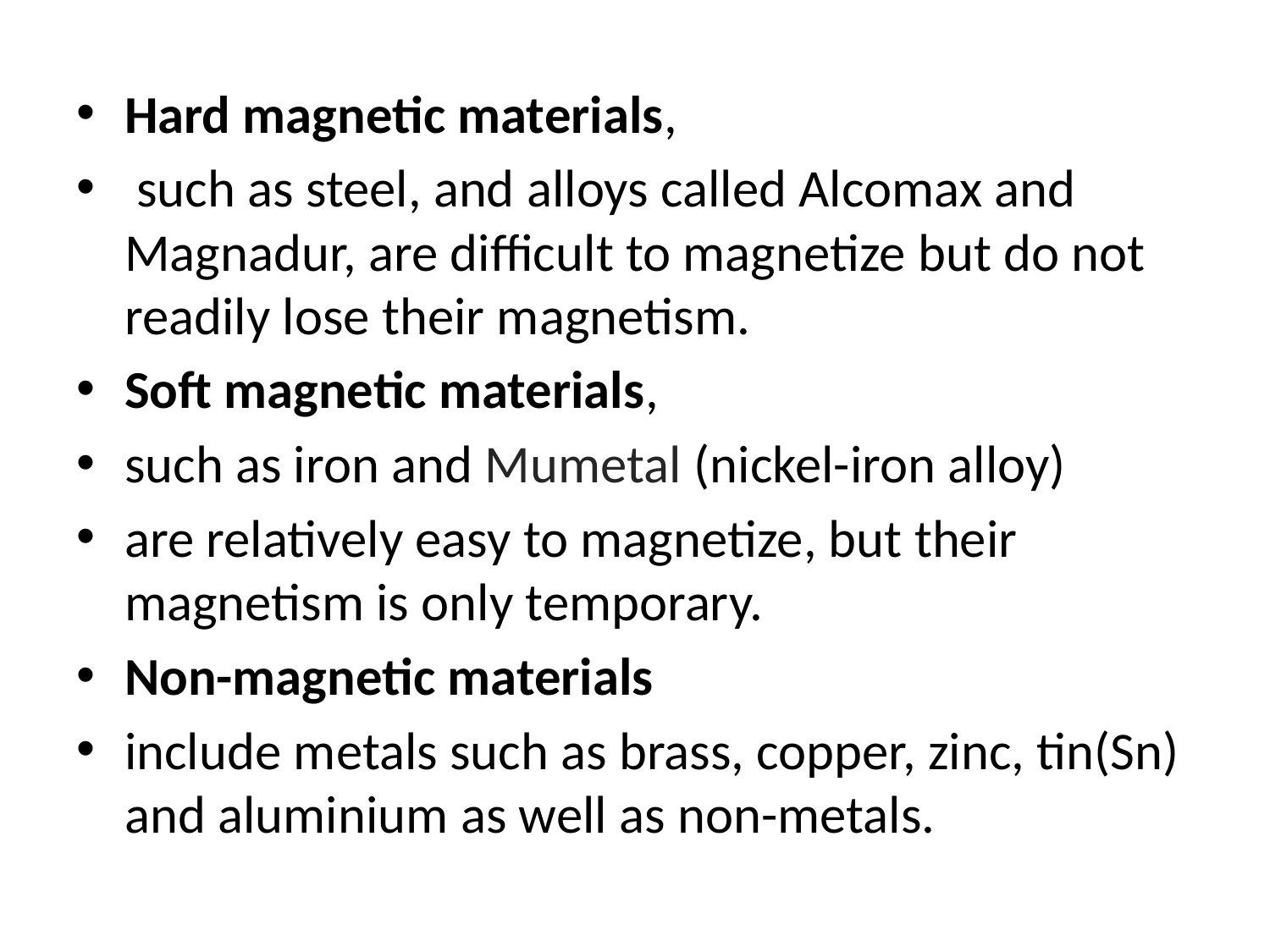

#
Hard magnetic materials,
 such as steel, and alloys called Alcomax and Magnadur, are difficult to magnetize but do not readily lose their magnetism.
Soft magnetic materials,
such as iron and Mumetal (nickel-iron alloy)
are relatively easy to magnetize, but their magnetism is only temporary.
Non-magnetic materials
include metals such as brass, copper, zinc, tin(Sn) and aluminium as well as non-metals.